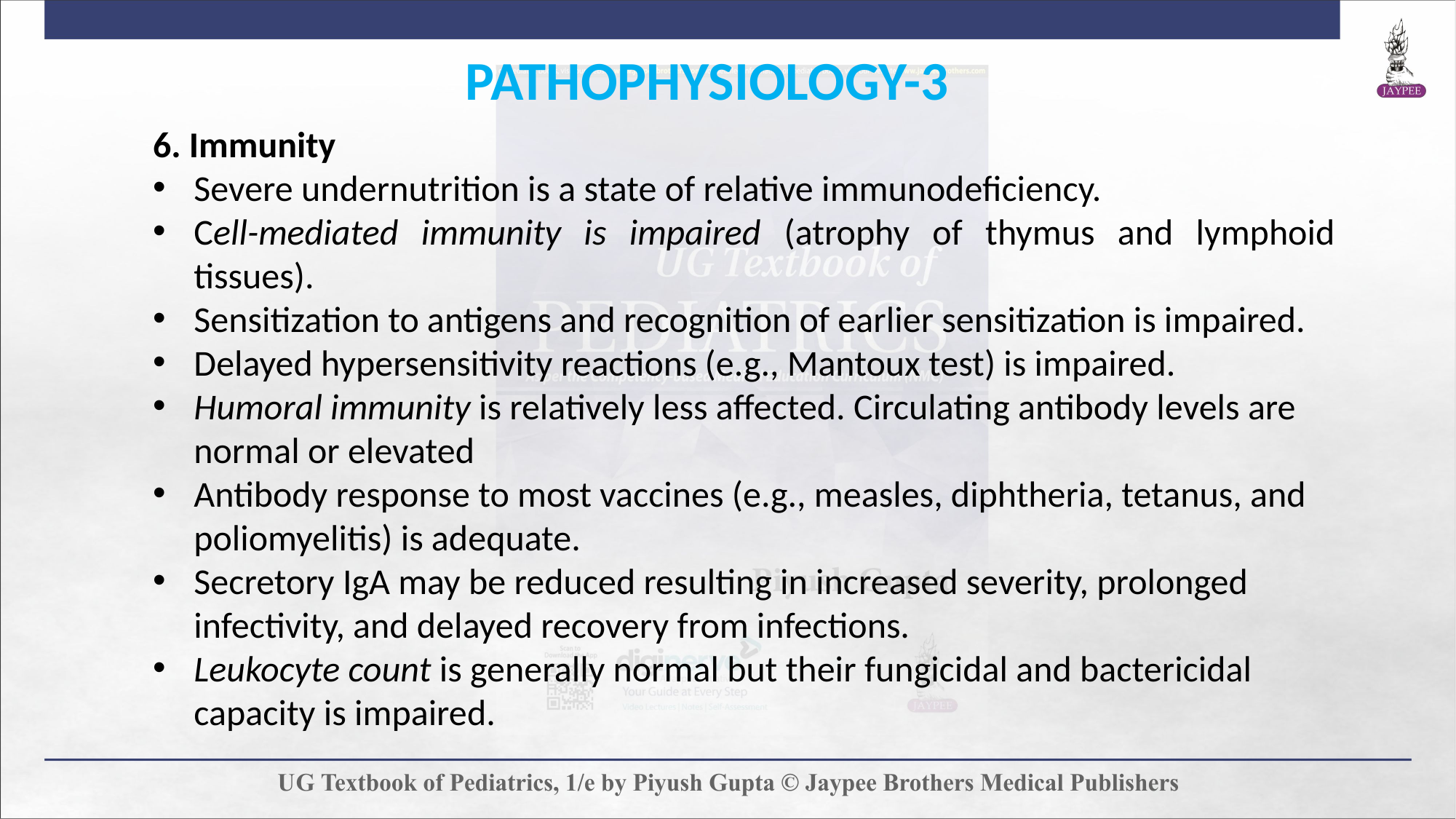

PATHOPHYSIOLOGY-3
6. Immunity
Severe undernutrition is a state of relative immunodeficiency.
Cell-mediated immunity is impaired (atrophy of thymus and lymphoid tissues).
Sensitization to antigens and recognition of earlier sensitization is impaired.
Delayed hypersensitivity reactions (e.g., Mantoux test) is impaired.
Humoral immunity is relatively less affected. Circulating antibody levels are normal or elevated
Antibody response to most vaccines (e.g., measles, diphtheria, tetanus, and poliomyelitis) is adequate.
Secretory IgA may be reduced resulting in increased severity, prolonged infectivity, and delayed recovery from infections.
Leukocyte count is generally normal but their fungicidal and bactericidal capacity is impaired.